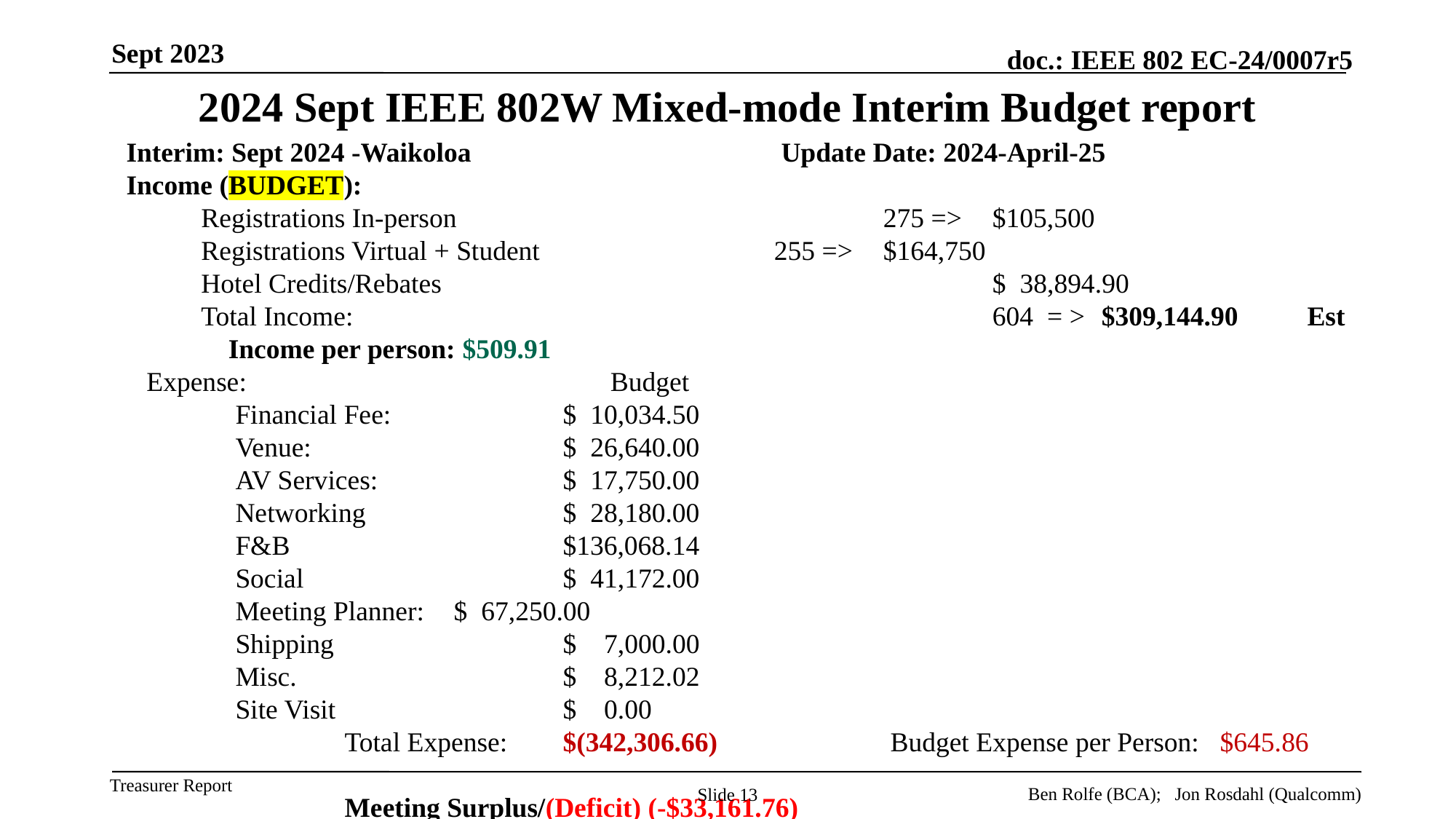

Sept 2023
# 2024 Sept IEEE 802W Mixed-mode Interim Budget report
Interim: Sept 2024 -Waikoloa			Update Date: 2024-April-25
Income (BUDGET):
Registrations In-person				275 => 	$105,500
Registrations Virtual + Student			255 => 	$164,750
Hotel Credits/Rebates					             	$  38,894.90
Total Income:						604  = >	$309,144.90          Est Income per person: $509.91
Expense:				Budget
	Financial Fee:		$  10,034.50
	Venue:			$  26,640.00
	AV Services:		$  17,750.00
	Networking		$  28,180.00
	F&B			$136,068.14
	Social			$  41,172.00
	Meeting Planner:	$  67,250.00
	Shipping			$    7,000.00
	Misc.			$    8,212.02
	Site Visit			$    0.00
		Total Expense:	$(342,306.66)		Budget Expense per Person:   $645.86
                       												Meeting Surplus/(Deficit) (-$33,161.76)
Ben Rolfe (BCA);   Jon Rosdahl (Qualcomm)
Slide 13